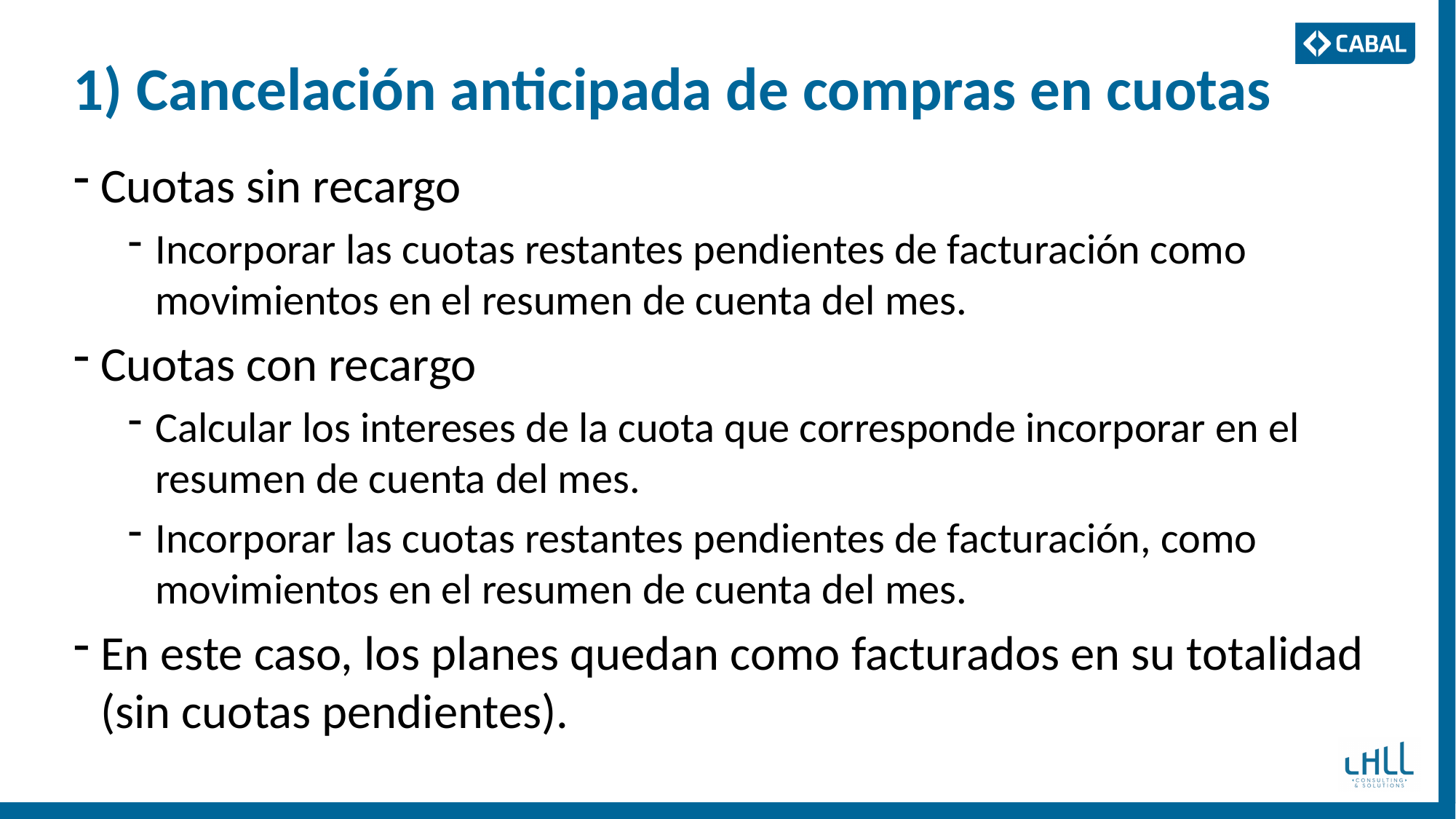

# 1) Cancelación anticipada de compras en cuotas
Cuotas sin recargo
Incorporar las cuotas restantes pendientes de facturación como movimientos en el resumen de cuenta del mes.
Cuotas con recargo
Calcular los intereses de la cuota que corresponde incorporar en el resumen de cuenta del mes.
Incorporar las cuotas restantes pendientes de facturación, como movimientos en el resumen de cuenta del mes.
En este caso, los planes quedan como facturados en su totalidad (sin cuotas pendientes).